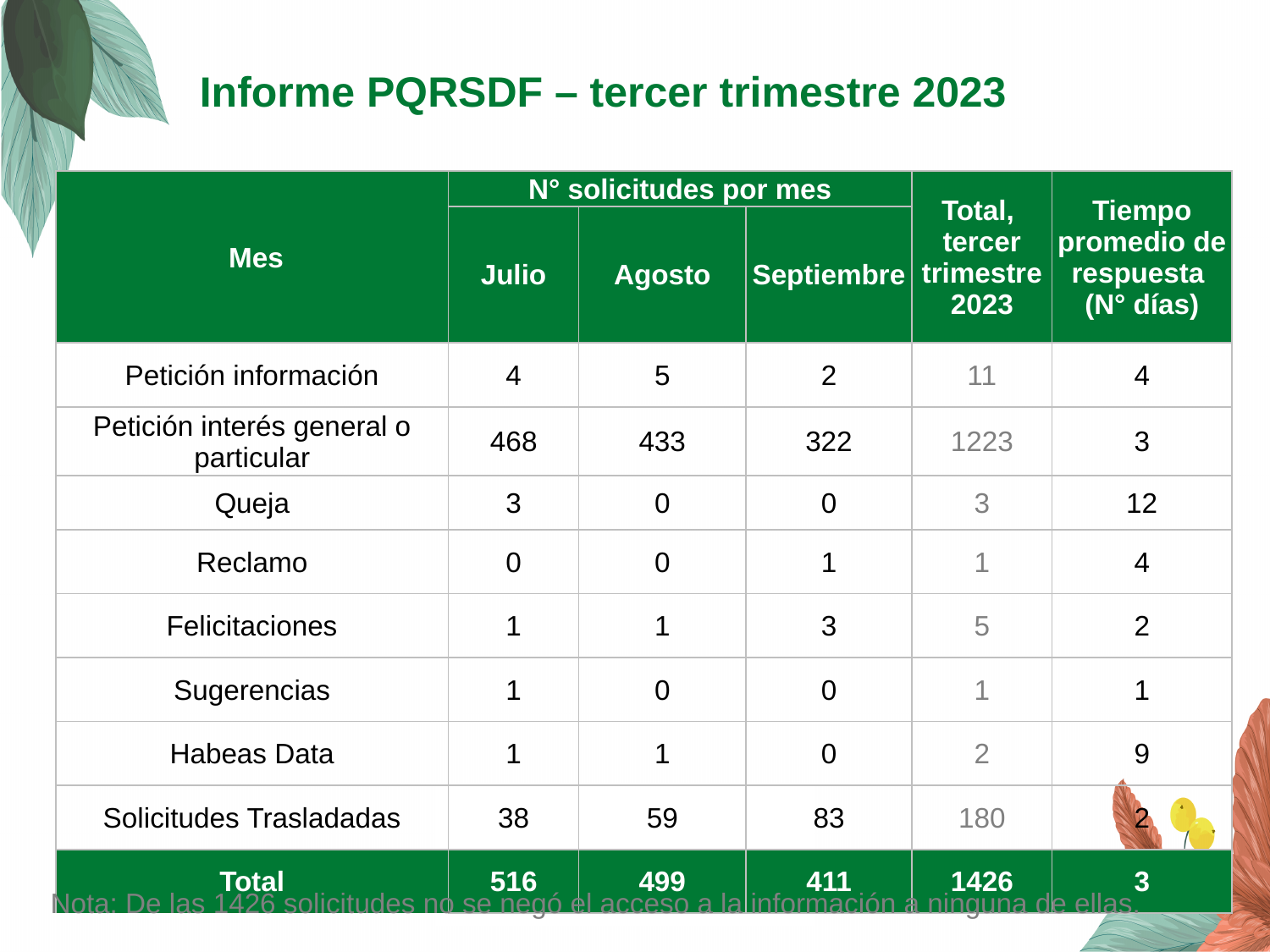

Informe PQRSDF – tercer trimestre 2023
| Mes | N° solicitudes por mes |  |  | Total, tercer trimestre 2023 | Tiempo promedio de respuesta (N° días) |
| --- | --- | --- | --- | --- | --- |
|  | Julio | Agosto | Septiembre |  |  |
| Petición información | 4 | 5 | 2 | 11 | 4 |
| Petición interés general o particular | 468 | 433 | 322 | 1223 | 3 |
| Queja | 3 | 0 | 0 | 3 | 12 |
| Reclamo | 0 | 0 | 1 | 1 | 4 |
| Felicitaciones | 1 | 1 | 3 | 5 | 2 |
| Sugerencias | 1 | 0 | 0 | 1 | 1 |
| Habeas Data | 1 | 1 | 0 | 2 | 9 |
| Solicitudes Trasladadas | 38 | 59 | 83 | 180 | 2 |
| Total | 516 | 499 | 411 | 1426 | 3 |

Nota: De las 1426 solicitudes no se negó el acceso a la información a ninguna de ellas.